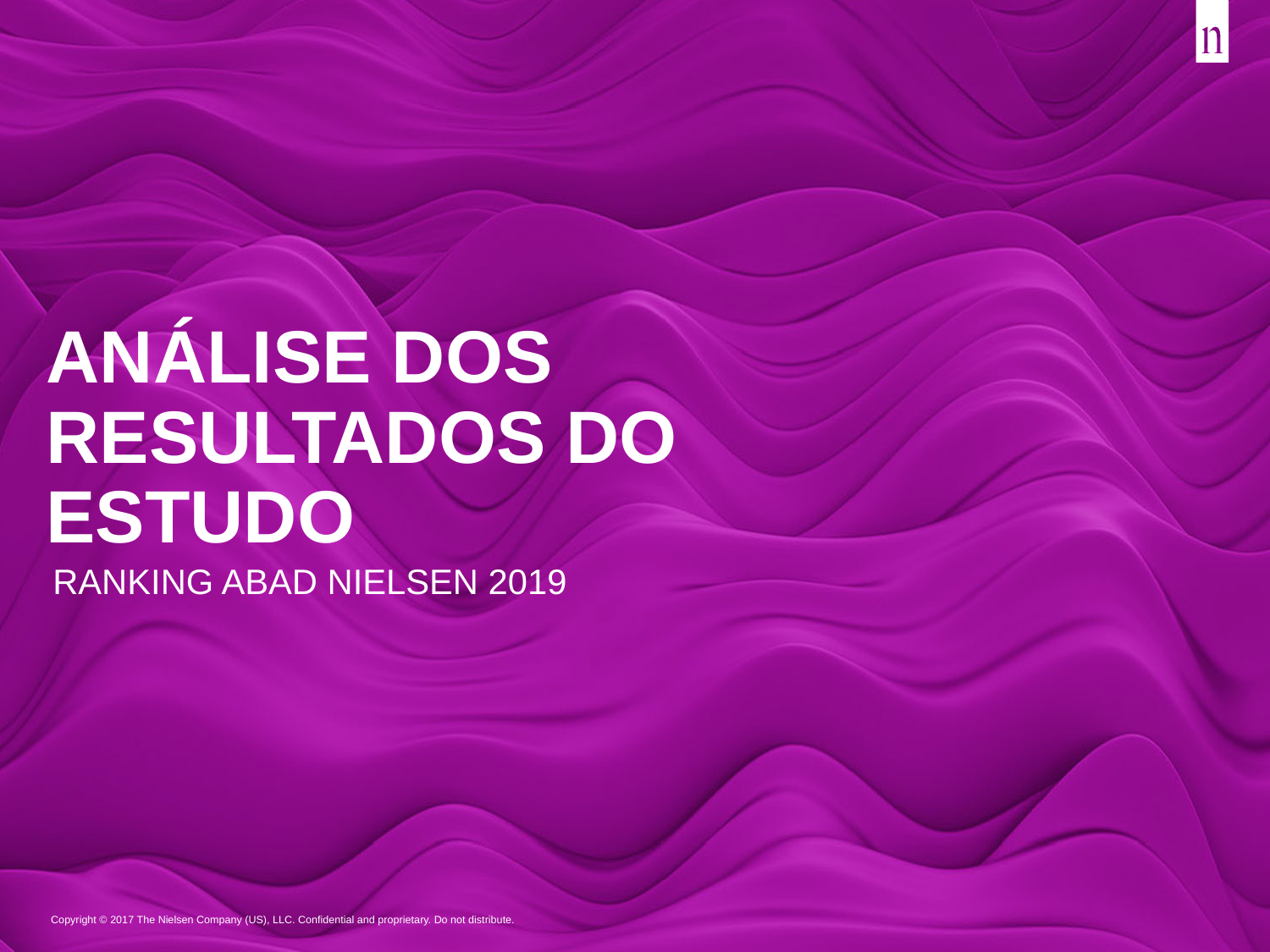

# Análise dos RESULTADOS DO ESTUDO
RANKING ABAD NIELSEN 2019